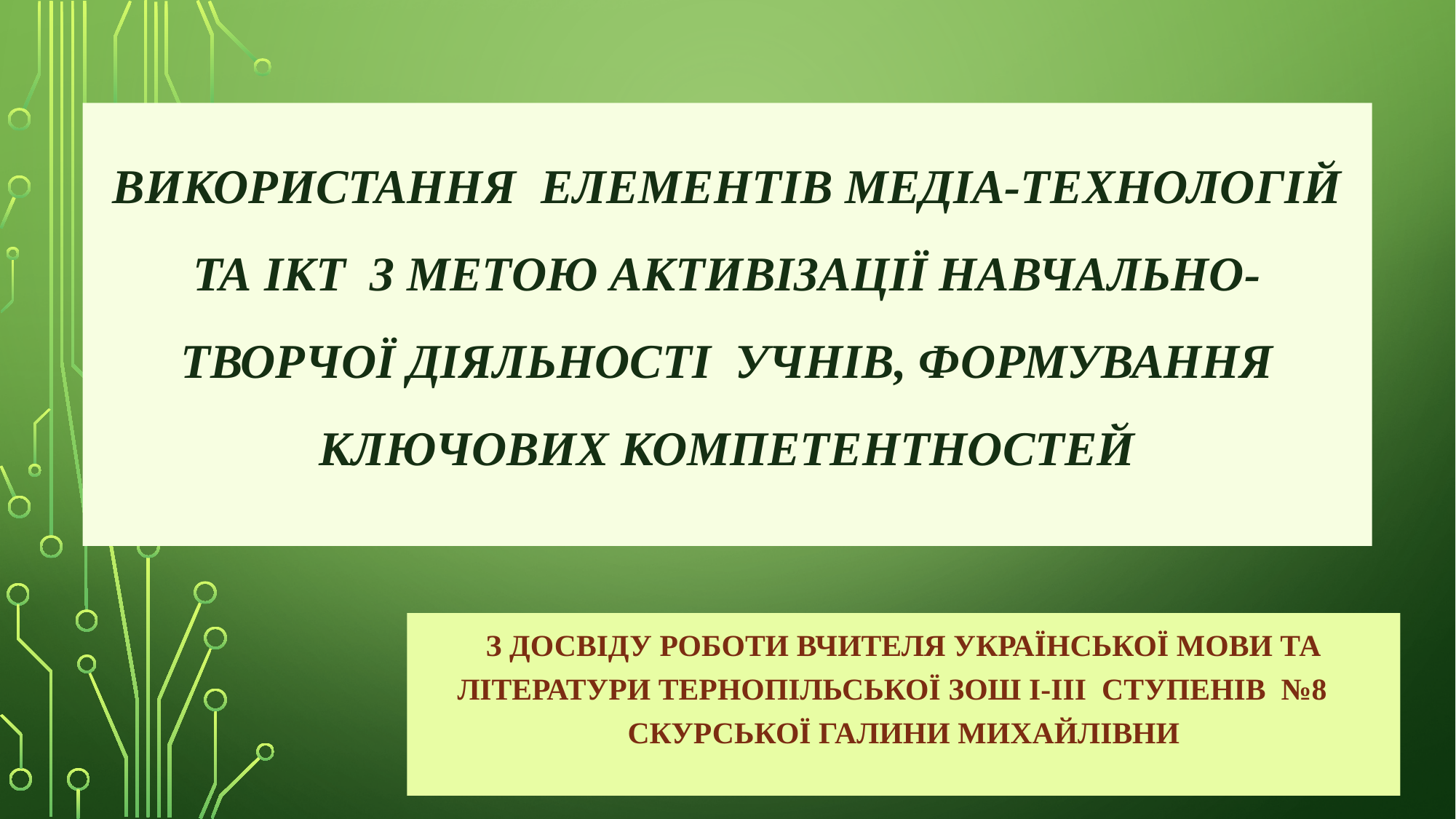

# Використання  елементів медіа-технологій та ІКТ  з метою активізації навчально-творчої діяльності  учнів, формування ключових компетентностей
З досвіду роботи вчителя української мови та літератури Тернопільської ЗОШ i-iii  ступенів  №8    Скурської Галини Михайлівни